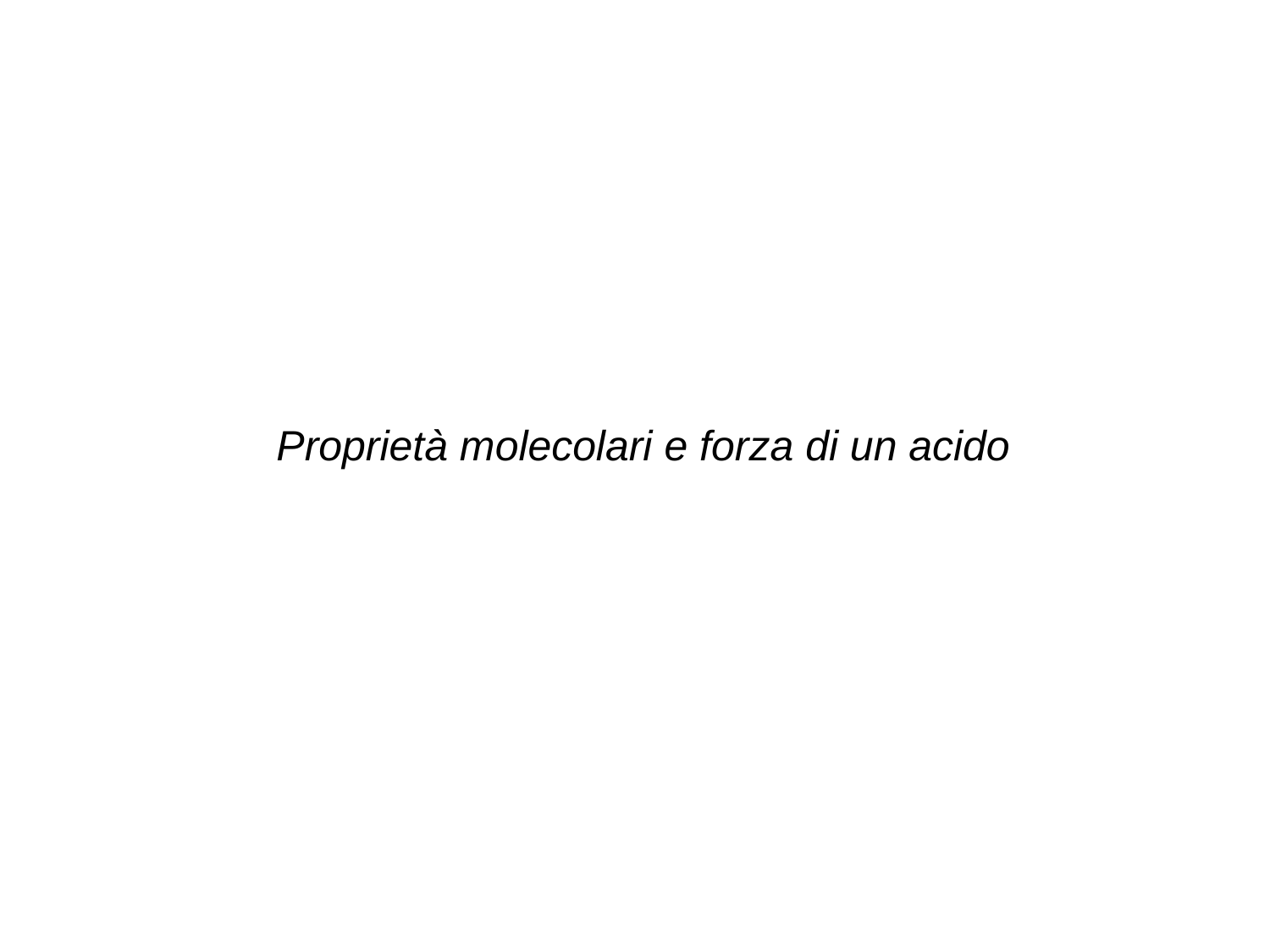

Proprietà molecolari e forza di un acido